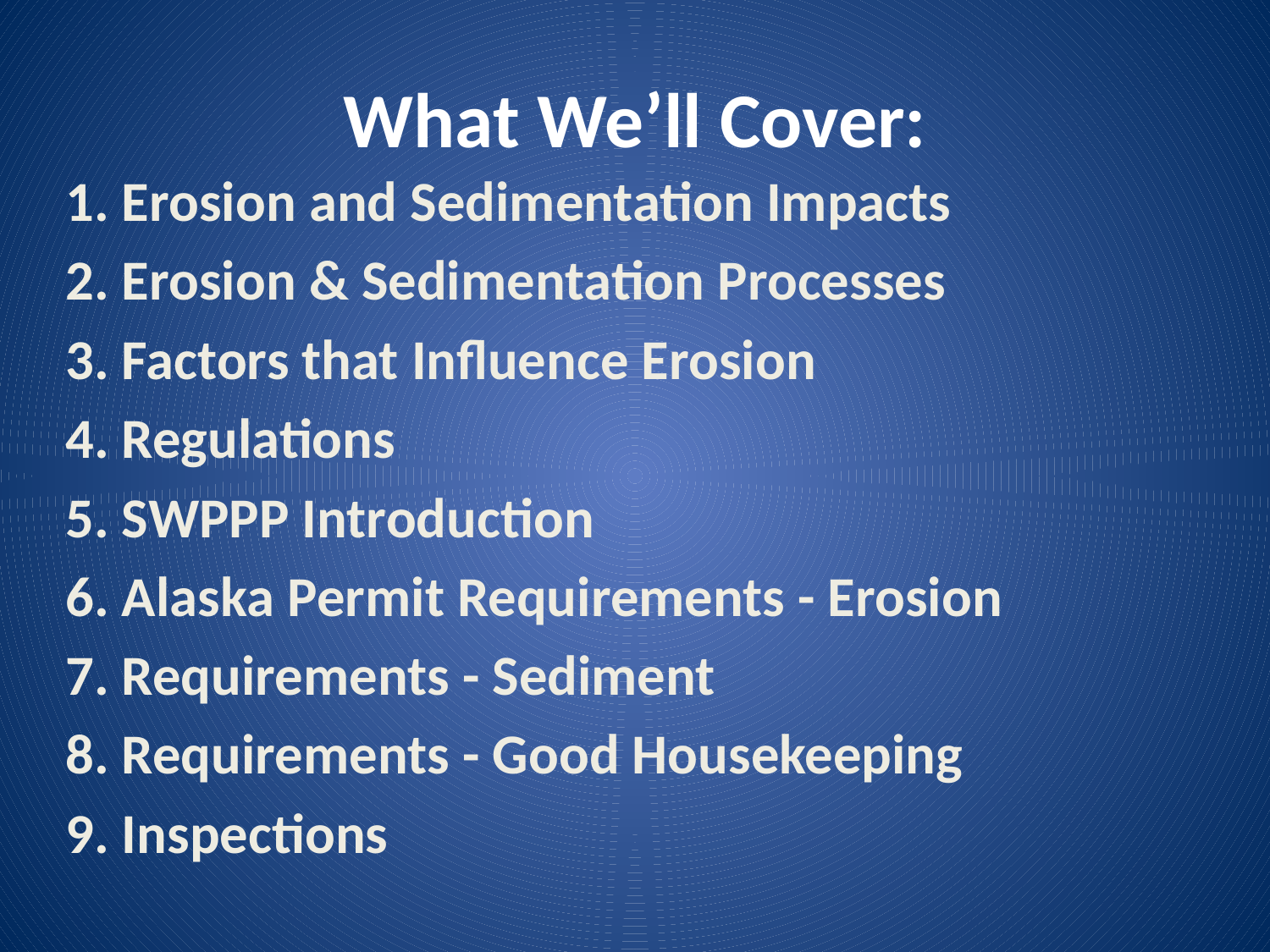

# What We’ll Cover:
1. Erosion and Sedimentation Impacts
2. Erosion & Sedimentation Processes
3. Factors that Influence Erosion
4. Regulations
5. SWPPP Introduction
6. Alaska Permit Requirements - Erosion
7. Requirements - Sediment
8. Requirements - Good Housekeeping
9. Inspections